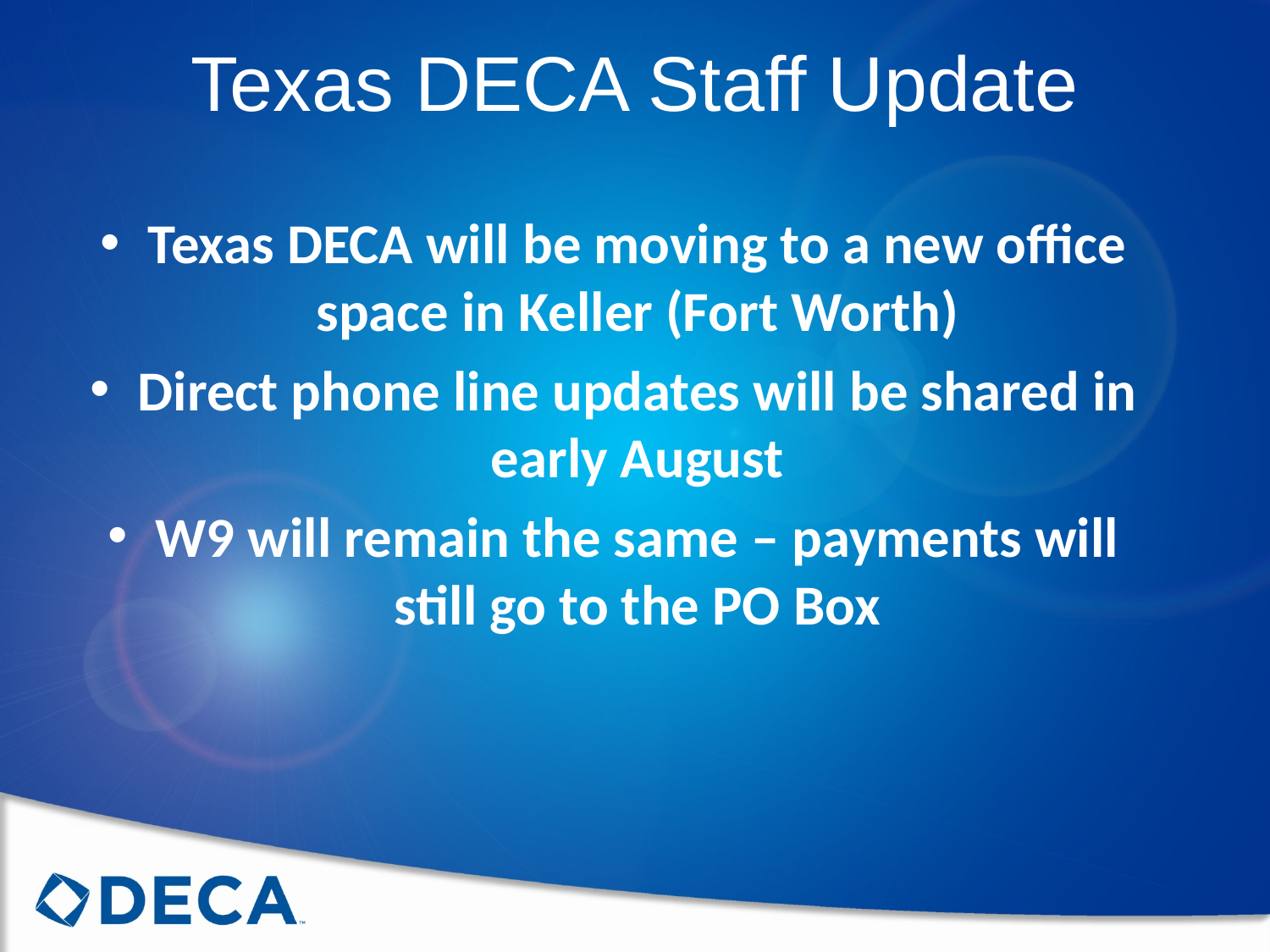

Texas DECA Staff Update
Texas DECA will be moving to a new office space in Keller (Fort Worth)
Direct phone line updates will be shared in early August
W9 will remain the same – payments will still go to the PO Box